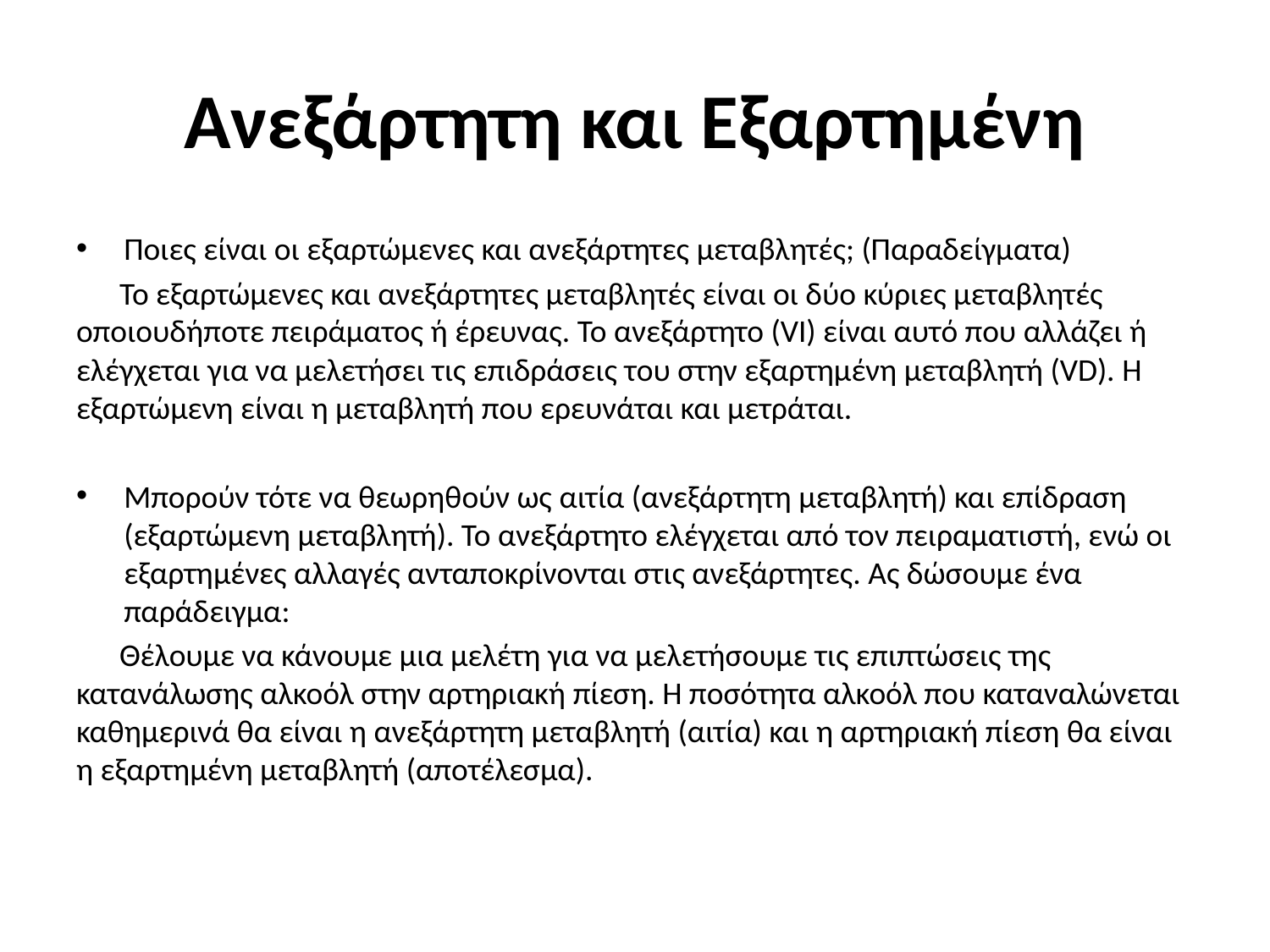

# Ανεξάρτητη και Εξαρτημένη
Ποιες είναι οι εξαρτώμενες και ανεξάρτητες μεταβλητές; (Παραδείγματα)
      Το εξαρτώμενες και ανεξάρτητες μεταβλητές είναι οι δύο κύριες μεταβλητές οποιουδήποτε πειράματος ή έρευνας. Το ανεξάρτητο (VI) είναι αυτό που αλλάζει ή ελέγχεται για να μελετήσει τις επιδράσεις του στην εξαρτημένη μεταβλητή (VD). Η εξαρτώμενη είναι η μεταβλητή που ερευνάται και μετράται.

Μπορούν τότε να θεωρηθούν ως αιτία (ανεξάρτητη μεταβλητή) και επίδραση (εξαρτώμενη μεταβλητή). Το ανεξάρτητο ελέγχεται από τον πειραματιστή, ενώ οι εξαρτημένες αλλαγές ανταποκρίνονται στις ανεξάρτητες. Ας δώσουμε ένα παράδειγμα:
      Θέλουμε να κάνουμε μια μελέτη για να μελετήσουμε τις επιπτώσεις της κατανάλωσης αλκοόλ στην αρτηριακή πίεση. Η ποσότητα αλκοόλ που καταναλώνεται καθημερινά θα είναι η ανεξάρτητη μεταβλητή (αιτία) και η αρτηριακή πίεση θα είναι η εξαρτημένη μεταβλητή (αποτέλεσμα).